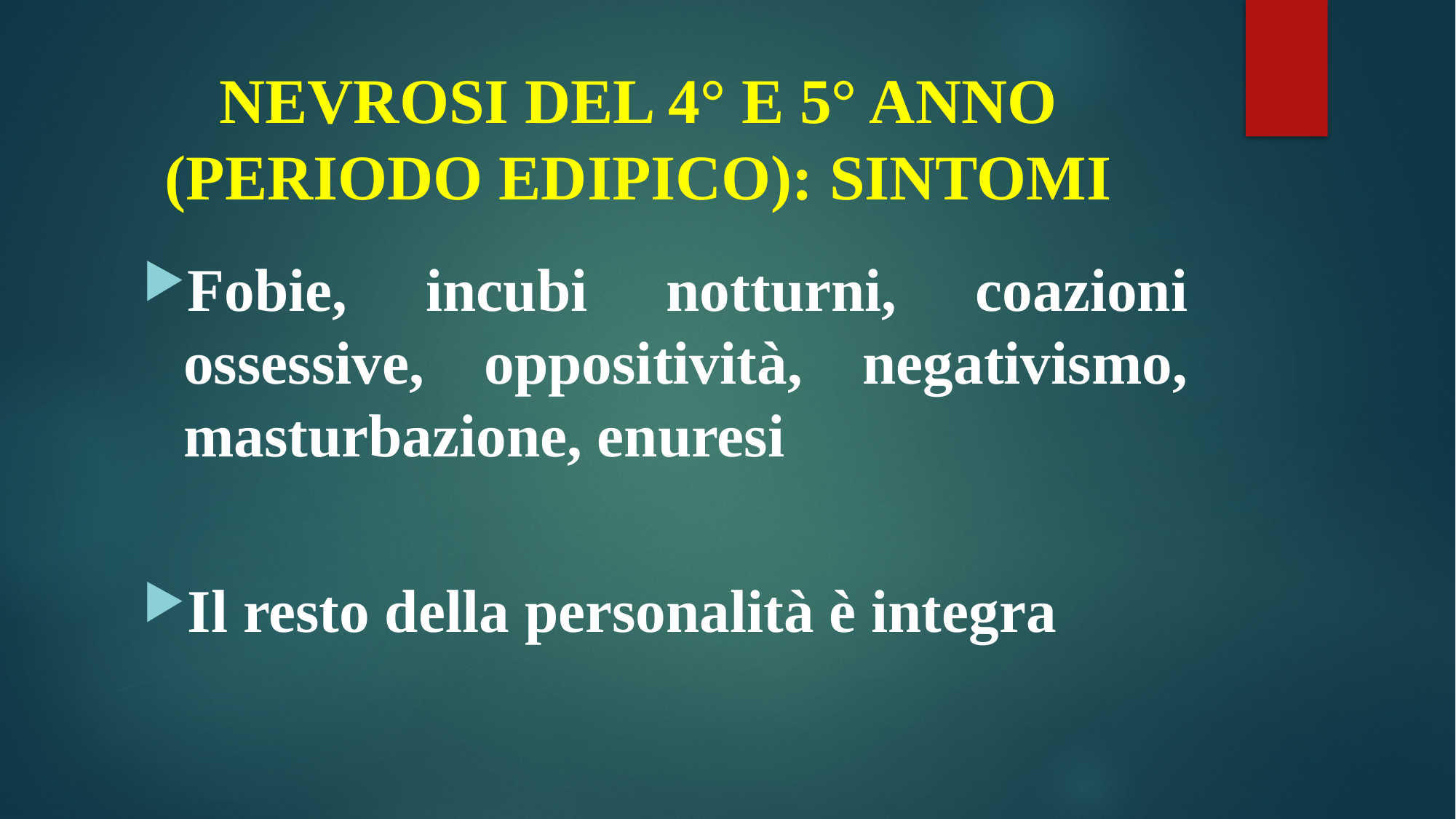

# NEVROSI DEL 4° E 5° ANNO (PERIODO EDIPICO): SINTOMI
Fobie, incubi notturni, coazioni ossessive, oppositività, negativismo, masturbazione, enuresi

Il resto della personalità è integra